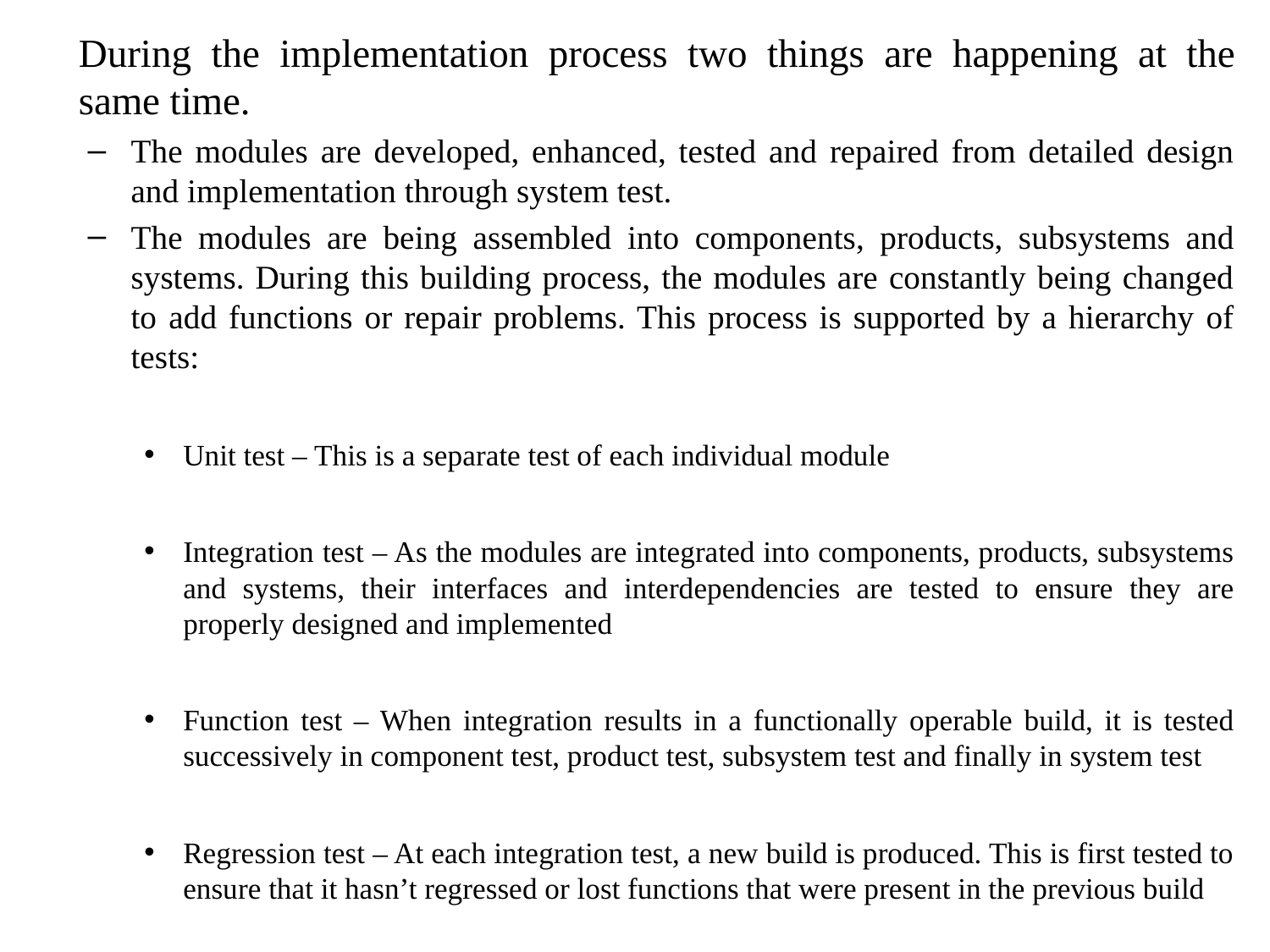

During the implementation process two things are happening at the same time.
The modules are developed, enhanced, tested and repaired from detailed design and implementation through system test.
The modules are being assembled into components, products, subsystems and systems. During this building process, the modules are constantly being changed to add functions or repair problems. This process is supported by a hierarchy of tests:

Unit test – This is a separate test of each individual module

Integration test – As the modules are integrated into components, products, subsystems and systems, their interfaces and interdependencies are tested to ensure they are properly designed and implemented

Function test – When integration results in a functionally operable build, it is tested successively in component test, product test, subsystem test and finally in system test

Regression test – At each integration test, a new build is produced. This is first tested to ensure that it hasn’t regressed or lost functions that were present in the previous build